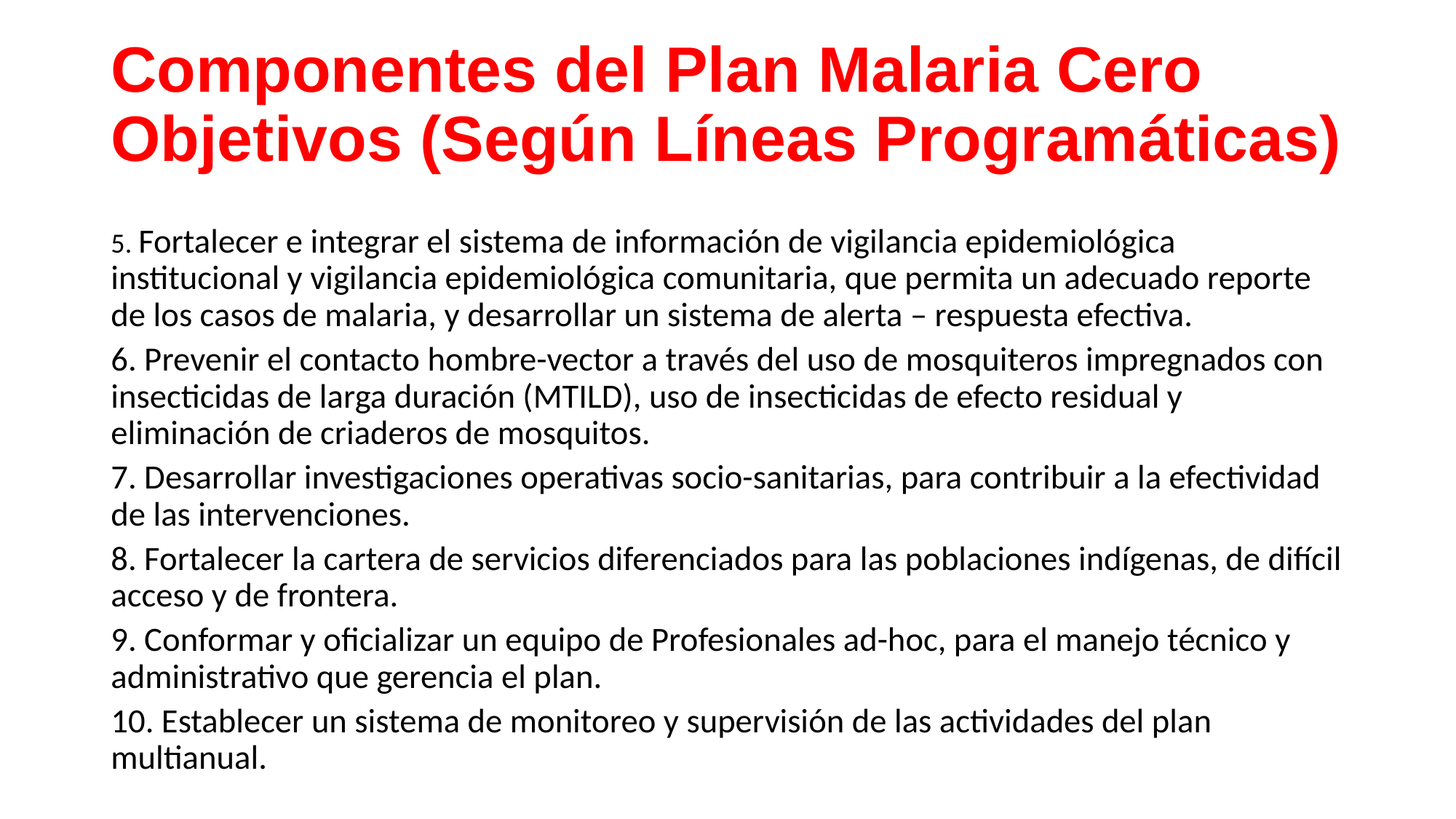

# Componentes del Plan Malaria Cero Objetivos (Según Líneas Programáticas)
5. Fortalecer e integrar el sistema de información de vigilancia epidemiológica institucional y vigilancia epidemiológica comunitaria, que permita un adecuado reporte de los casos de malaria, y desarrollar un sistema de alerta – respuesta efectiva.
6. Prevenir el contacto hombre-vector a través del uso de mosquiteros impregnados con insecticidas de larga duración (MTILD), uso de insecticidas de efecto residual y eliminación de criaderos de mosquitos.
7. Desarrollar investigaciones operativas socio-sanitarias, para contribuir a la efectividad de las intervenciones.
8. Fortalecer la cartera de servicios diferenciados para las poblaciones indígenas, de difícil acceso y de frontera.
9. Conformar y oficializar un equipo de Profesionales ad-hoc, para el manejo técnico y administrativo que gerencia el plan.
10. Establecer un sistema de monitoreo y supervisión de las actividades del plan multianual.